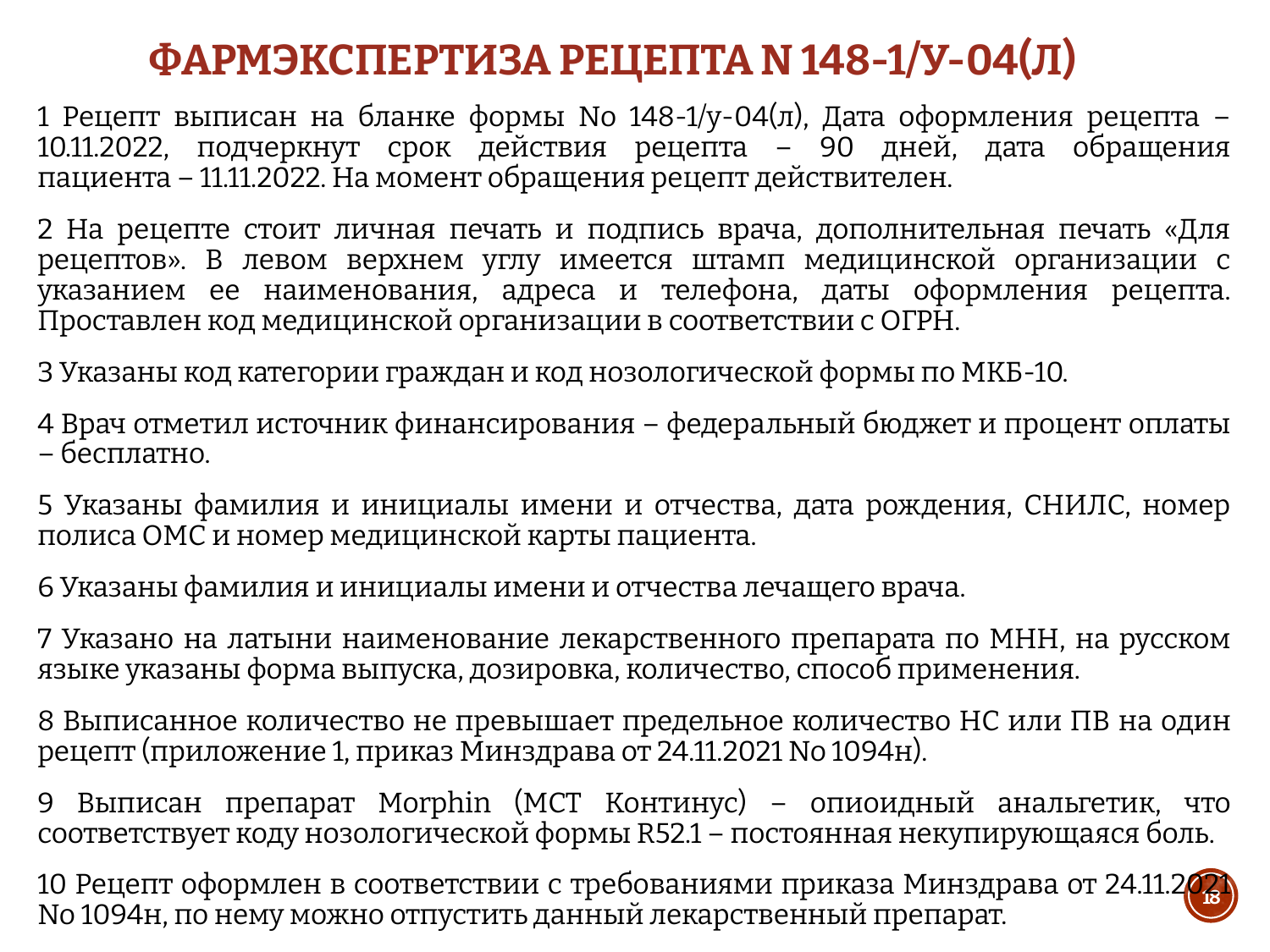

# Фармэкспертиза рецепта N 148-1/у-04(л)
1 Рецепт выписан на бланке формы No 148-1/у-04(л), Дата оформления рецепта – 10.11.2022, подчеркнут срок действия рецепта – 90 дней, дата обращения
пациента – 11.11.2022. На момент обращения рецепт действителен.
2 На рецепте стоит личная печать и подпись врача, дополнительная печать «Для рецептов». В левом верхнем углу имеется штамп медицинской организации с указанием ее наименования, адреса и телефона, даты оформления рецепта. Проставлен код медицинской организации в соответствии с ОГРН.
3 Указаны код категории граждан и код нозологической формы по МКБ-10.
4 Врач отметил источник финансирования – федеральный бюджет и процент оплаты – бесплатно.
5 Указаны фамилия и инициалы имени и отчества, дата рождения, СНИЛС, номер полиса ОМС и номер медицинской карты пациента.
6 Указаны фамилия и инициалы имени и отчества лечащего врача.
7 Указано на латыни наименование лекарственного препарата по МНН, на русском языке указаны форма выпуска, дозировка, количество, способ применения.
8 Выписанное количество не превышает предельное количество НС или ПВ на один рецепт (приложение 1, приказ Минздрава от 24.11.2021 No 1094н).
9 Выписан препарат Morphin (МСТ Континус) – опиоидный анальгетик, что соответствует коду нозологической формы R52.1 – постоянная некупирующаяся боль.
10 Рецепт оформлен в соответствии с требованиями приказа Минздрава от 24.11.2021 No 1094н, по нему можно отпустить данный лекарственный препарат.
18